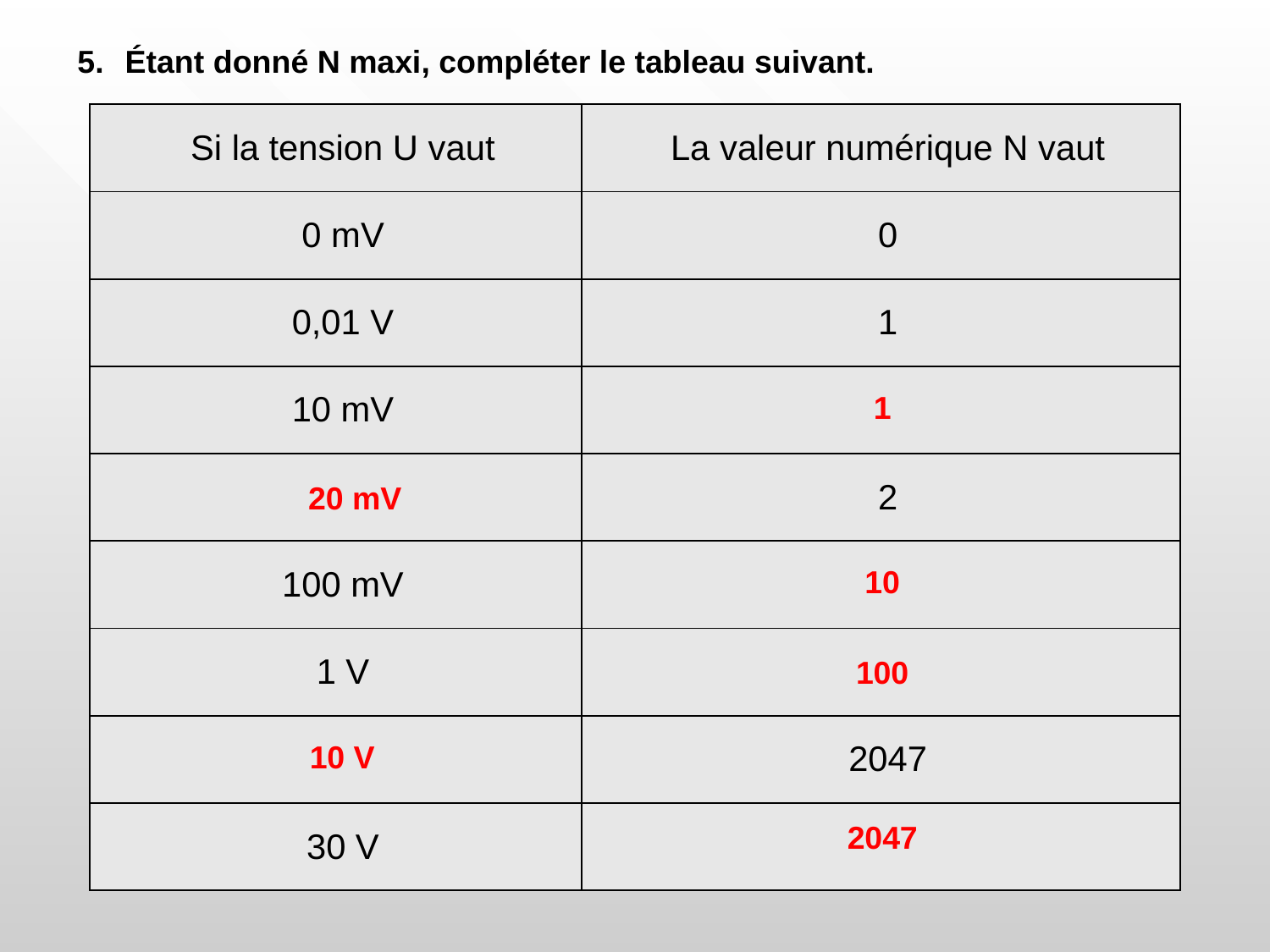

Étant donné N maxi, compléter le tableau suivant.
| Si la tension U vaut | La valeur numérique N vaut |
| --- | --- |
| 0 mV | 0 |
| 0,01 V | 1 |
| 10 mV |  |
|  | 2 |
| 100 mV |  |
| 1 V |  |
|  | 2047 |
| 30 V |  |
1
20 mV
10
100
10 V
2047